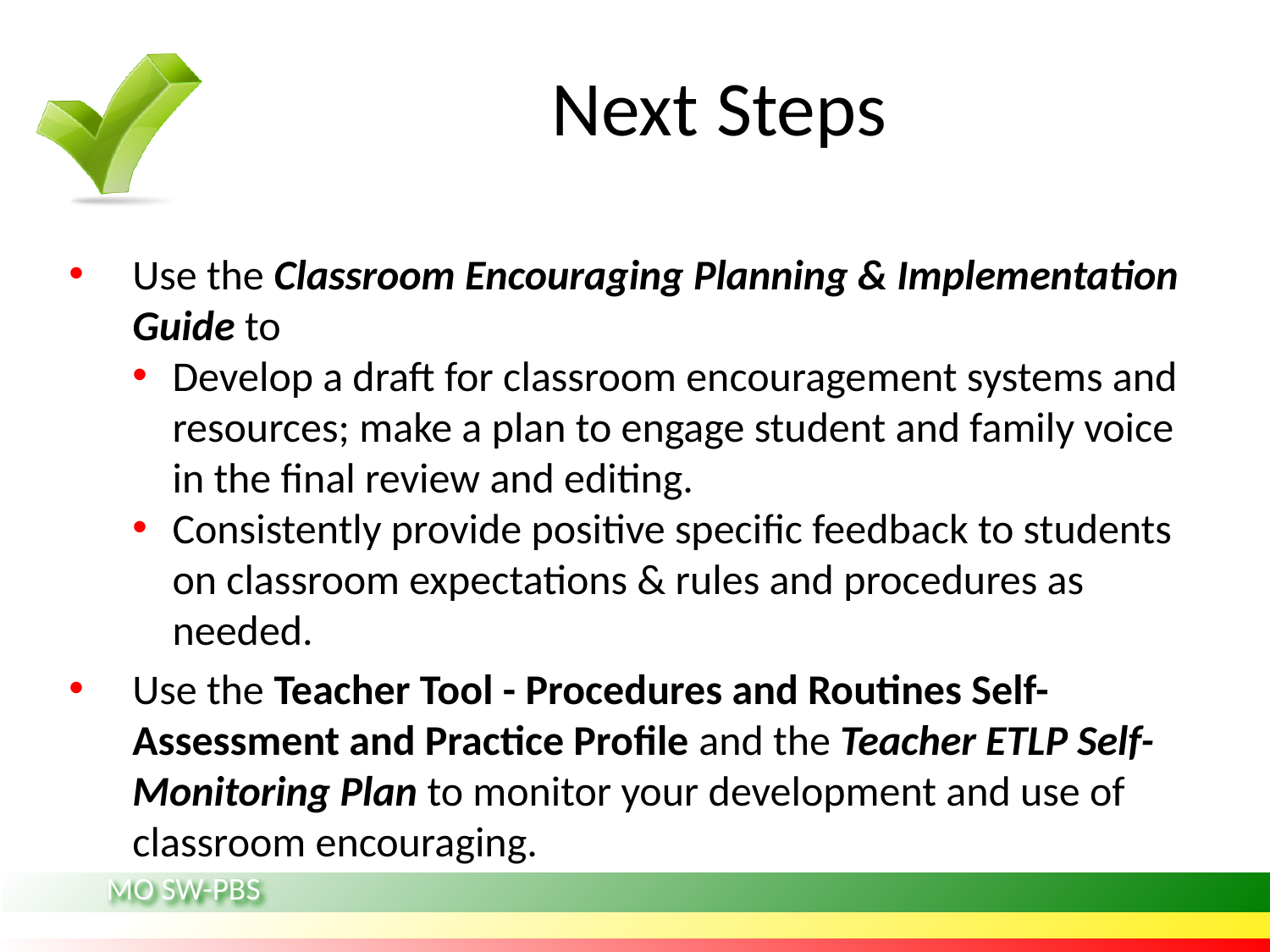

# Next Steps
Use the Classroom Encouraging Planning & Implementation Guide to
Develop a draft for classroom encouragement systems and resources; make a plan to engage student and family voice in the final review and editing.
Consistently provide positive specific feedback to students on classroom expectations & rules and procedures as needed.
Use the Teacher Tool - Procedures and Routines Self-Assessment and Practice Profile and the Teacher ETLP Self-Monitoring Plan to monitor your development and use of classroom encouraging.